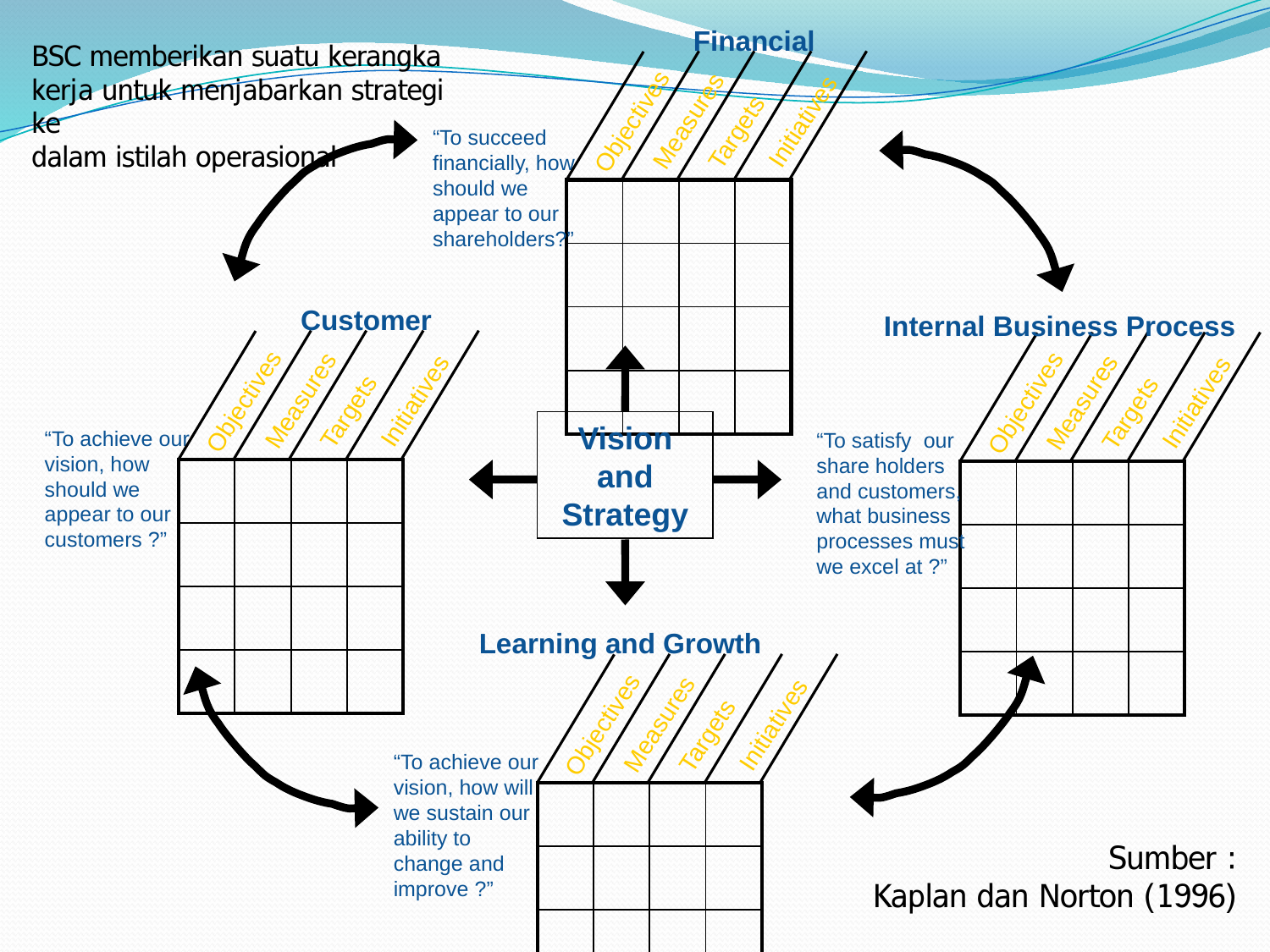

Financial
BSC memberikan suatu kerangka kerja untuk menjabarkan strategi ke
dalam istilah operasional

Initiatives
Measures
Targets
Objectives
“To succeed financially, how should we appear to our shareholders?”

|  |  |  |  |
| --- | --- | --- | --- |
|  |  |  |  |
|  |  |  |  |
|  |  |  |  |
Customer
Internal Business Process

Initiatives
Measures
Targets
Initiatives
Measures
Targets
Objectives
Objectives
Vision
and
Strategy
“To achieve our vision, how should we appear to our customers ?”
“To satisfy  our share holders and customers, what business processes must we excel at ?”
|  |  |  |  |
| --- | --- | --- | --- |
|  |  |  |  |
|  |  |  |  |
|  |  |  |  |
|  |  |  |  |
| --- | --- | --- | --- |
|  |  |  |  |
|  |  |  |  |
|  |  |  |  |

Learning and Growth

Initiatives
Measures
Targets
Objectives
“To achieve our vision, how will we sustain our ability to change and improve ?”
|  |  |  |  |
| --- | --- | --- | --- |
|  |  |  |  |
|  |  |  |  |
|  |  |  |  |
Sumber :
Kaplan dan Norton (1996)